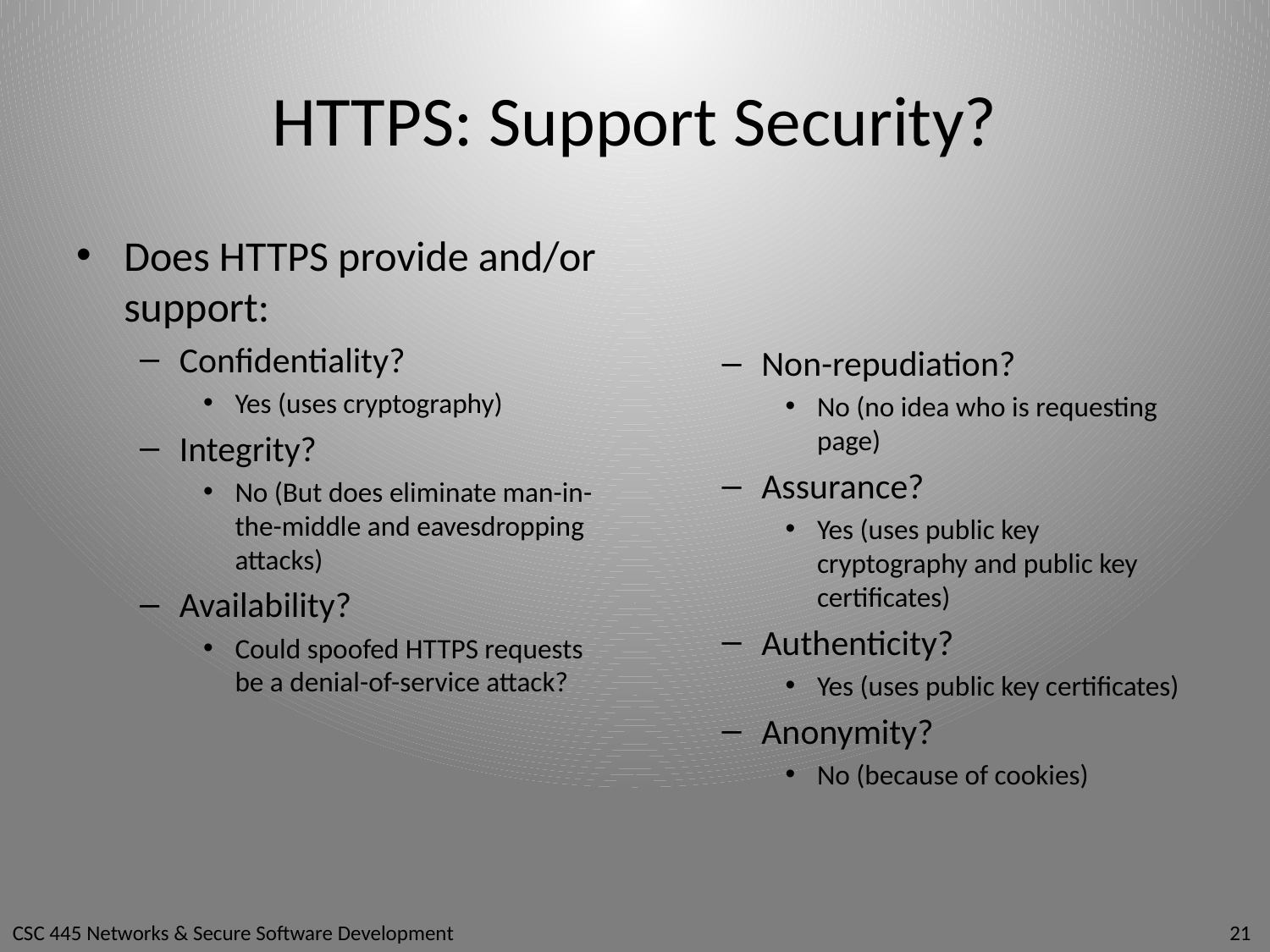

# HTTPS: Support Security?
Does HTTPS provide and/or support:
Confidentiality?
Yes (uses cryptography)
Integrity?
No (But does eliminate man-in-the-middle and eavesdropping attacks)
Availability?
Could spoofed HTTPS requests be a denial-of-service attack?

Non-repudiation?
No (no idea who is requesting page)
Assurance?
Yes (uses public key cryptography and public key certificates)
Authenticity?
Yes (uses public key certificates)
Anonymity?
No (because of cookies)